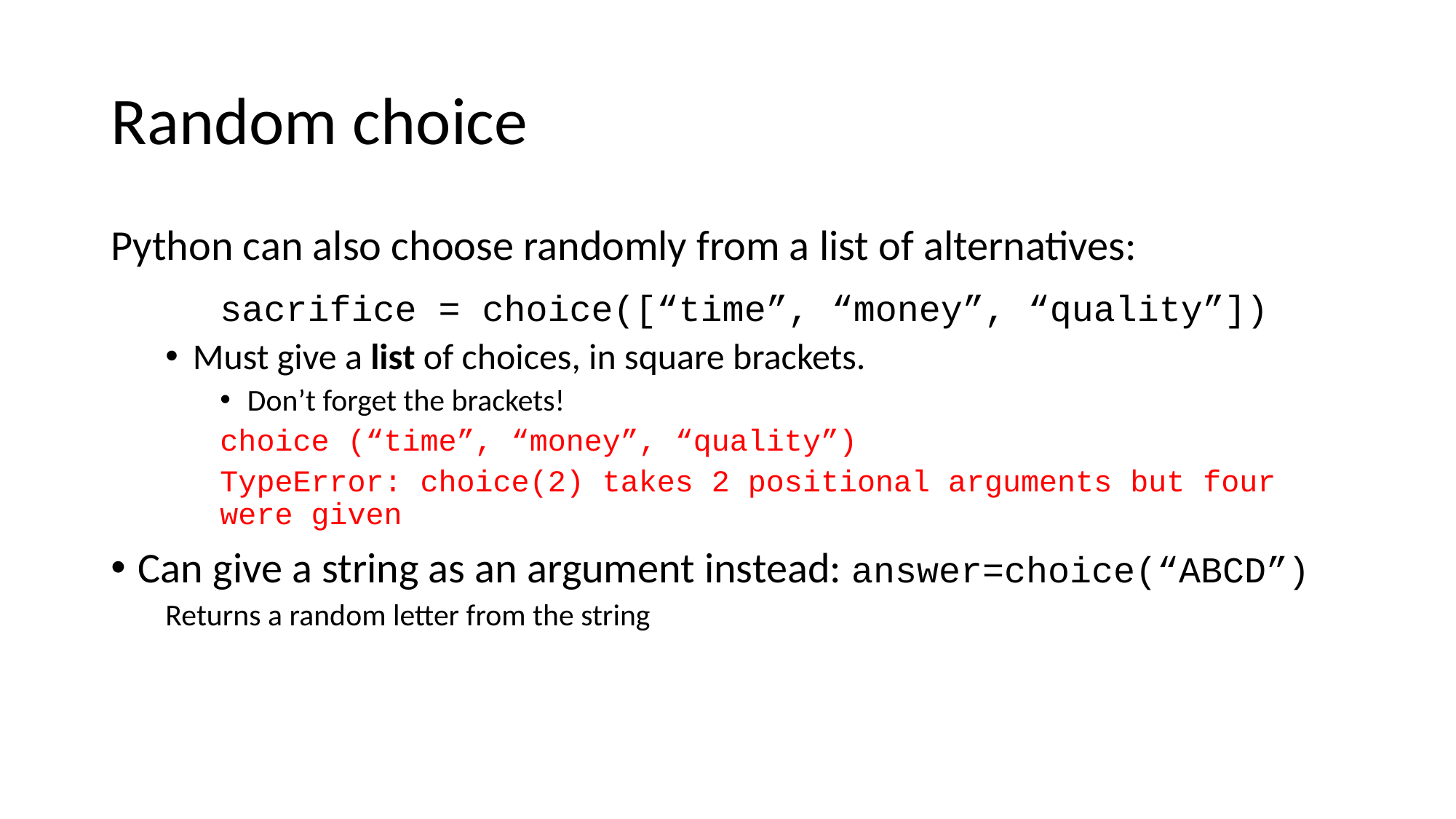

# Random choice
Python can also choose randomly from a list of alternatives:
	sacrifice = choice([“time”, “money”, “quality”])
Must give a list of choices, in square brackets.
Don’t forget the brackets!
choice (“time”, “money”, “quality”)
TypeError: choice(2) takes 2 positional arguments but four were given
Can give a string as an argument instead: answer=choice(“ABCD”)
Returns a random letter from the string